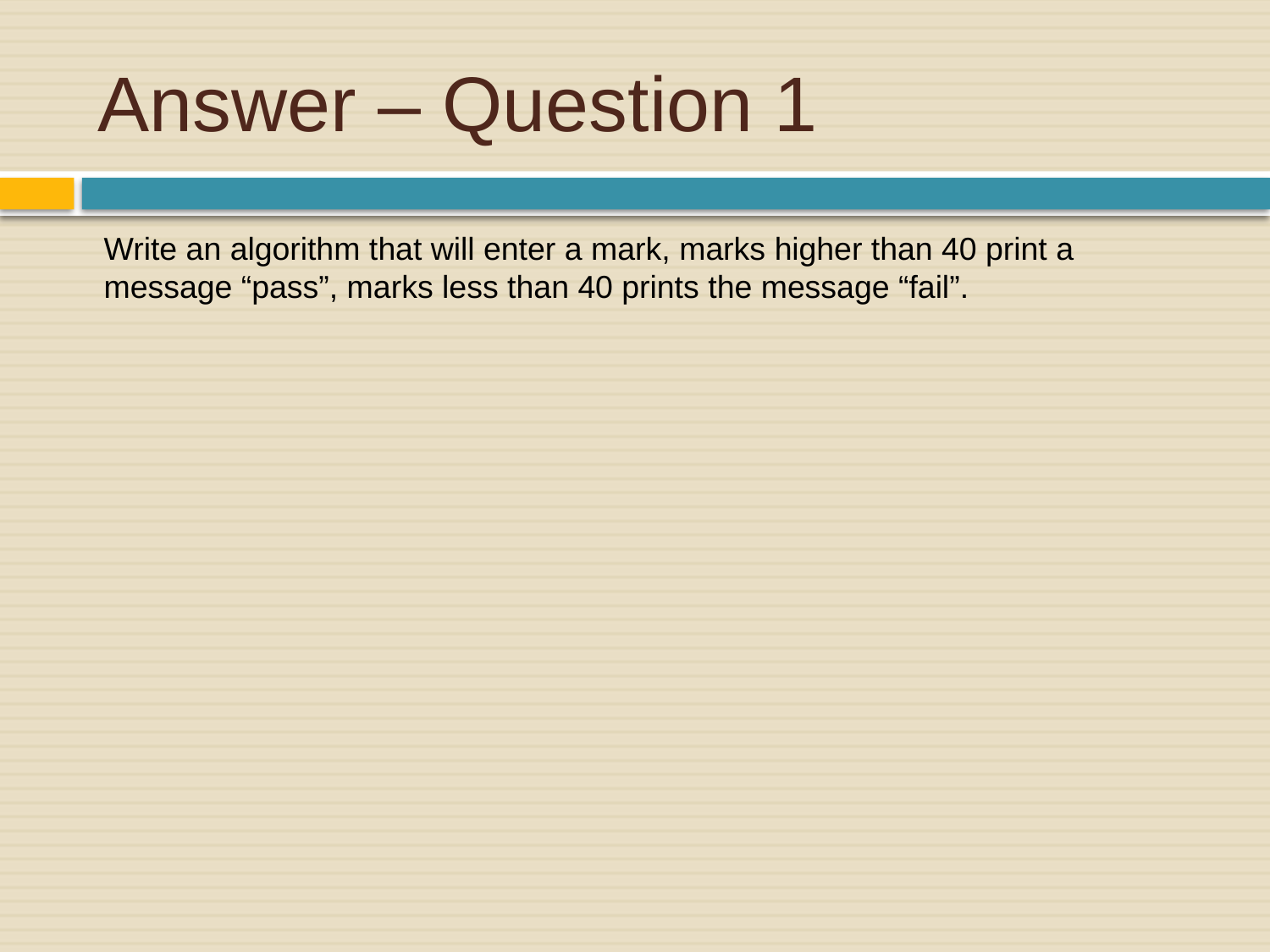

# Answer – Question 1
Write an algorithm that will enter a mark, marks higher than 40 print a message “pass”, marks less than 40 prints the message “fail”.